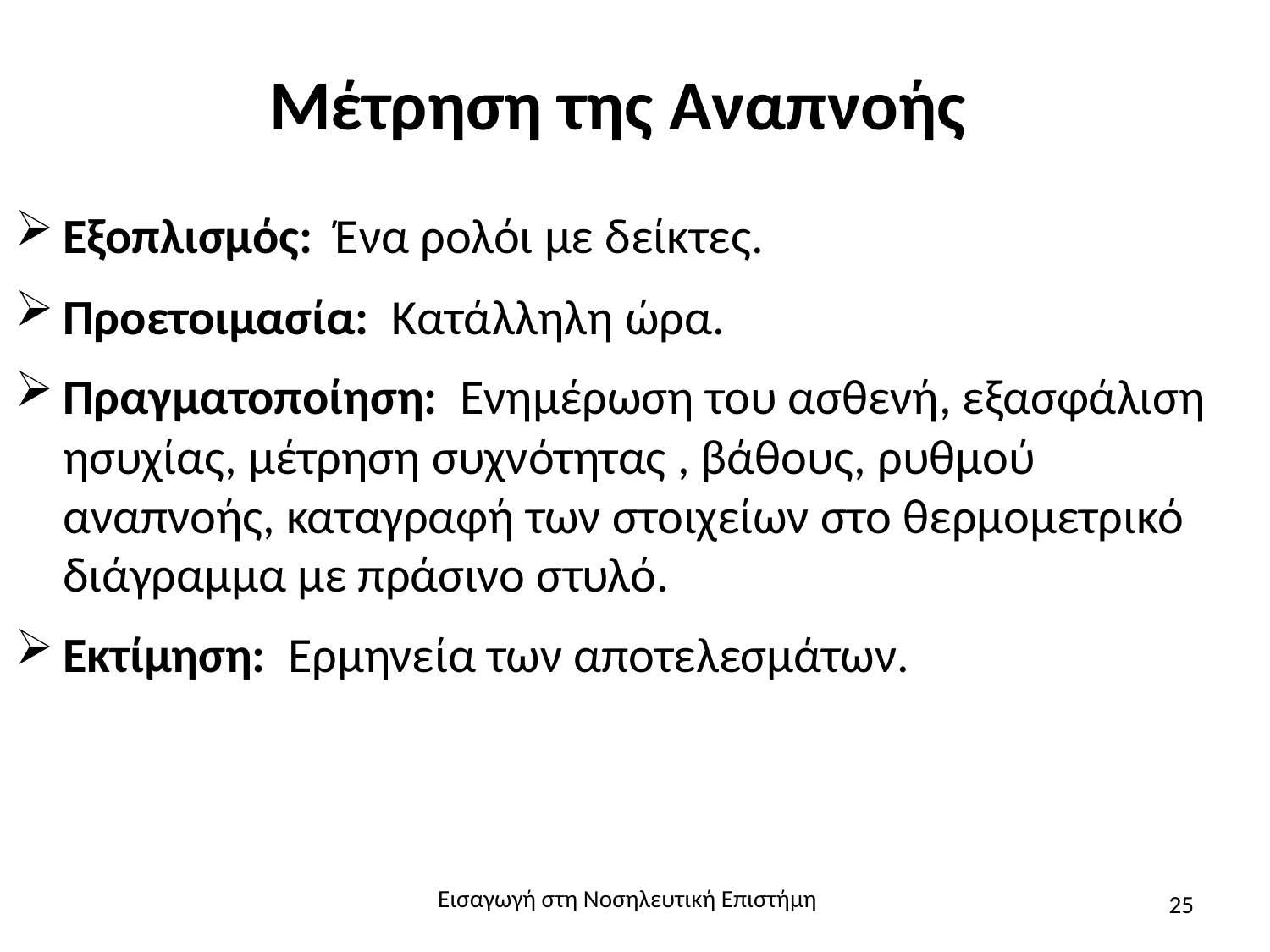

# Μέτρηση της Αναπνοής
Εξοπλισμός:  Ένα ρολόι με δείκτες.
Προετοιμασία:  Κατάλληλη ώρα.
Πραγματοποίηση:  Ενημέρωση του ασθενή, εξασφάλιση ησυχίας, μέτρηση συχνότητας , βάθους, ρυθμού αναπνοής, καταγραφή των στοιχείων στο θερμομετρικό διάγραμμα με πράσινο στυλό.
Εκτίμηση:  Ερμηνεία των αποτελεσμάτων.
Εισαγωγή στη Νοσηλευτική Επιστήμη

25